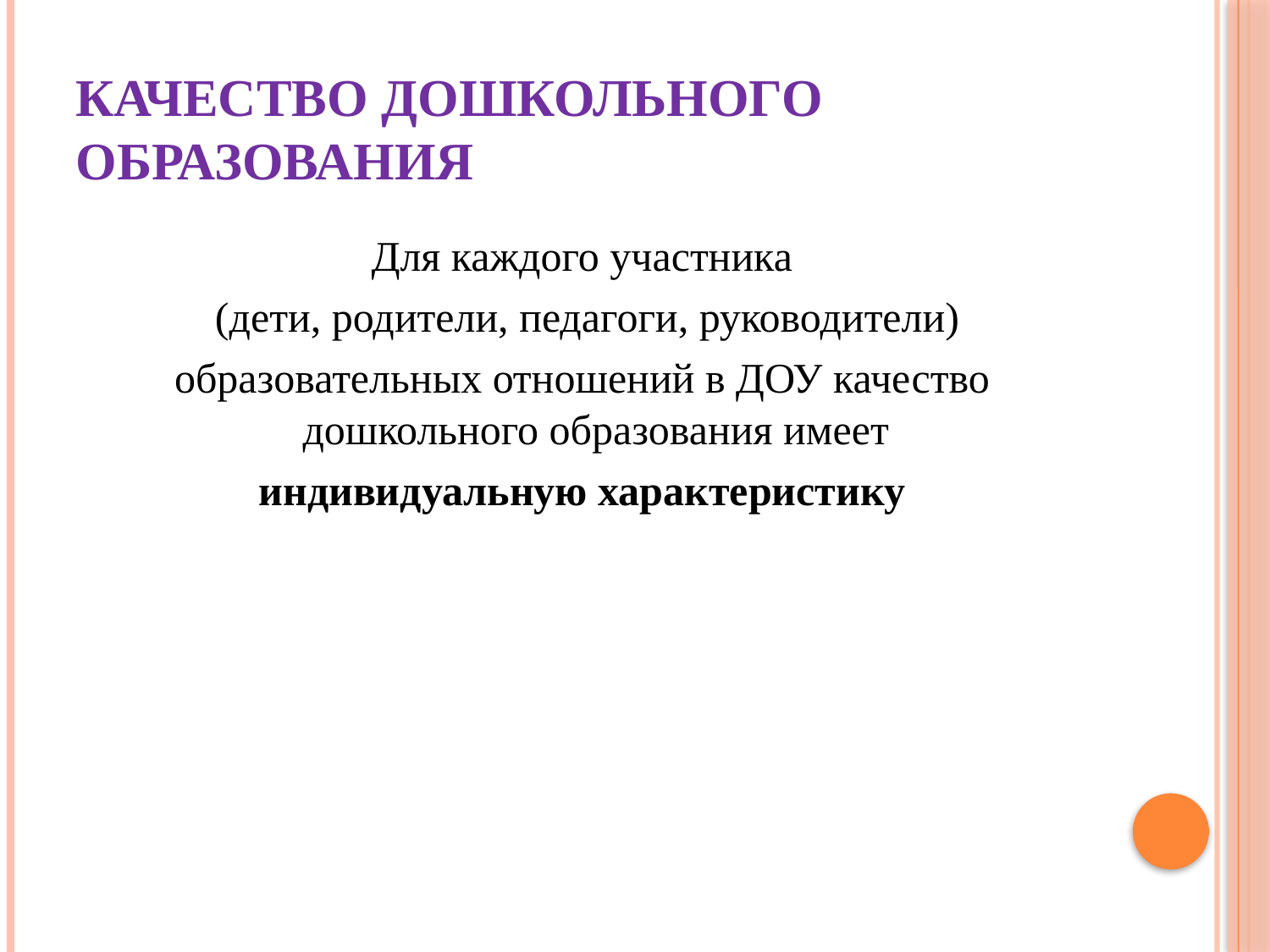

# Качество дошкольного образования
Для каждого участника
 (дети, родители, педагоги, руководители)
образовательных отношений в ДОУ качество дошкольного образования имеет
индивидуальную характеристику